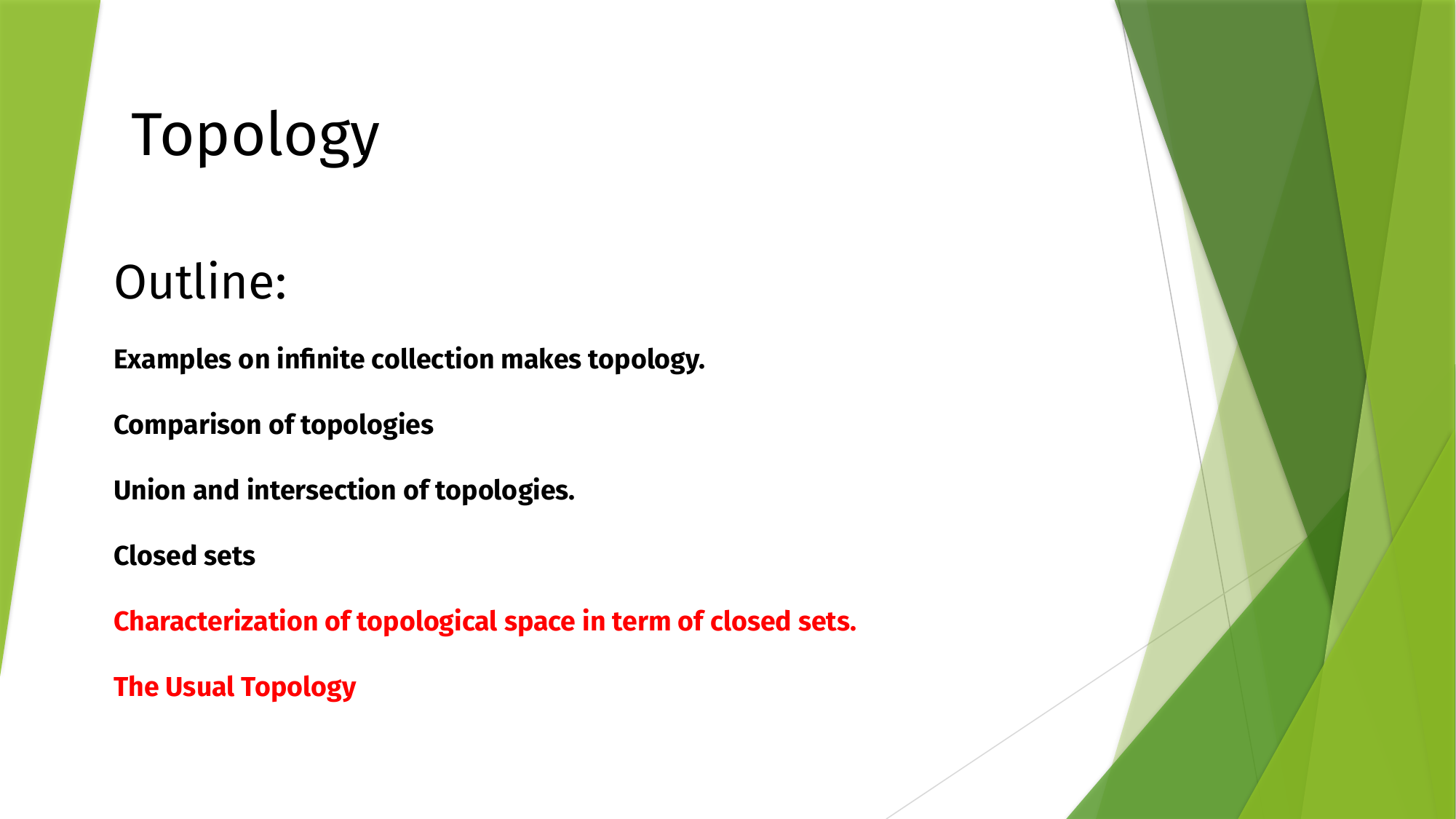

# Topology
Outline:
Examples on infinite collection makes topology.
Comparison of topologies
Union and intersection of topologies.
Closed sets
Characterization of topological space in term of closed sets.
The Usual Topology